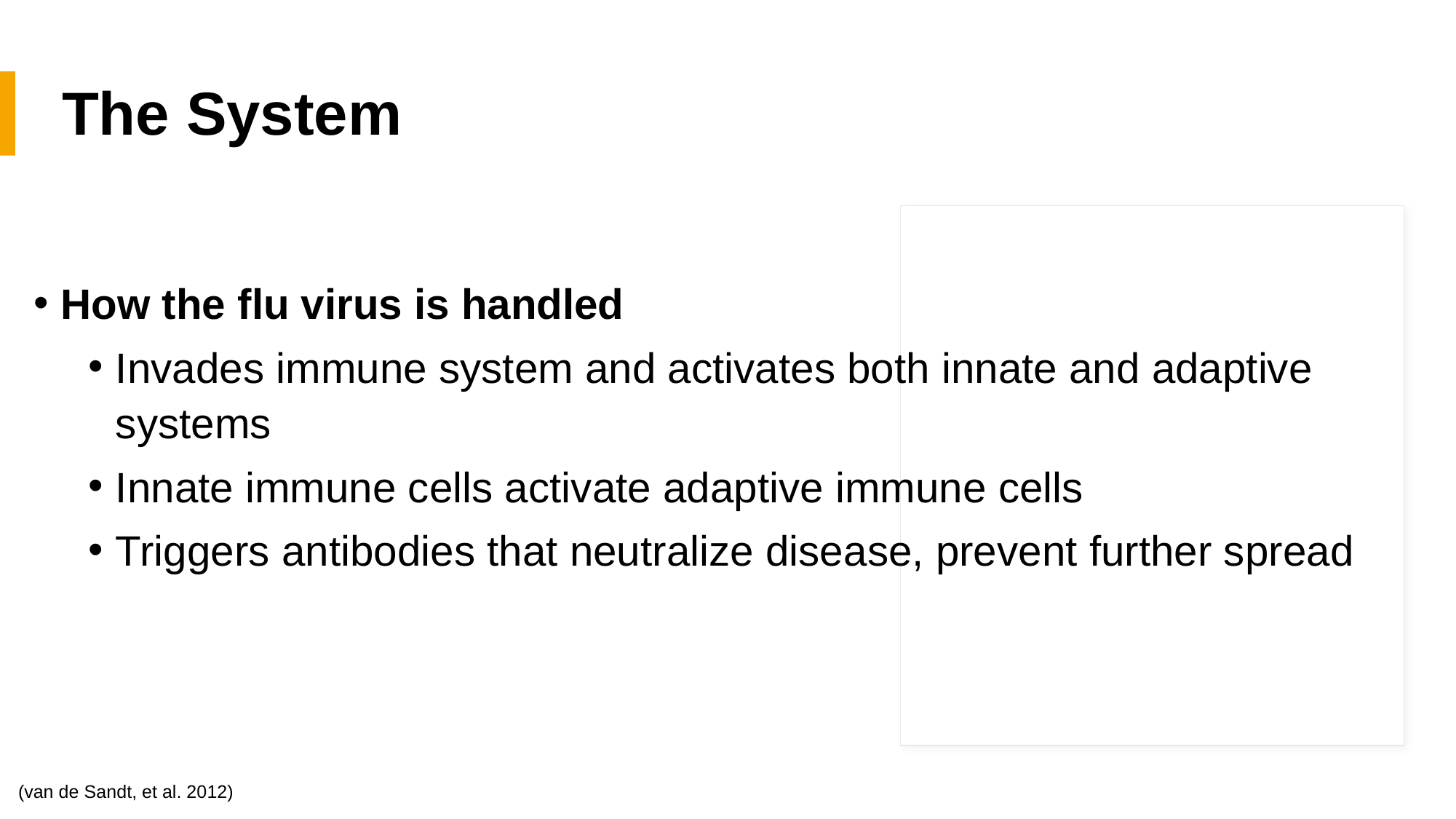

# The System

How the flu virus is handled
Invades immune system and activates both innate and adaptive systems
Innate immune cells activate adaptive immune cells
Triggers antibodies that neutralize disease, prevent further spread

(van de Sandt, et al. 2012)